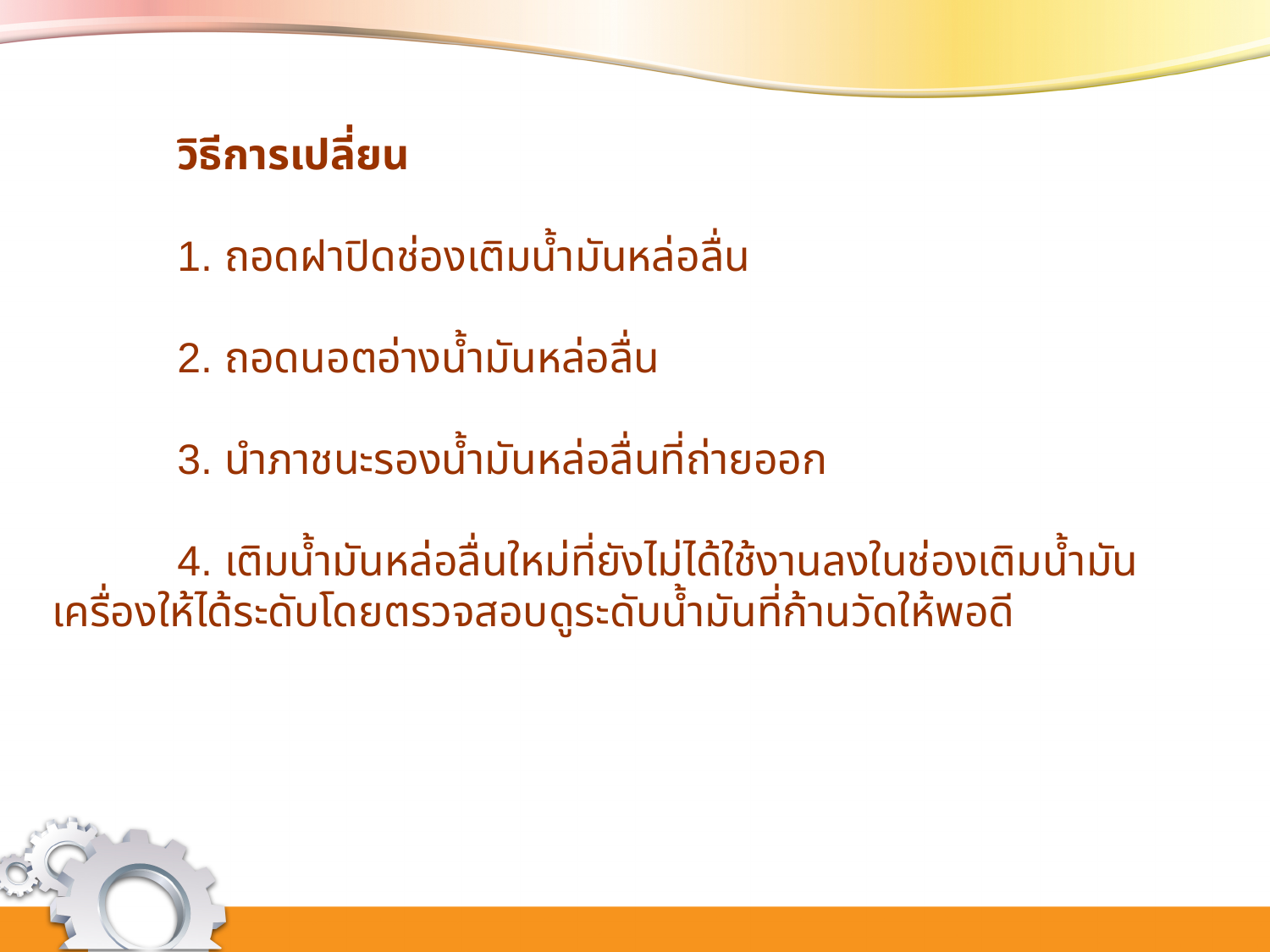

วิธีการเปลี่ยน

	1. ถอดฝาปิดช่องเติมน้ำมันหล่อลื่น

	2. ถอดนอตอ่างน้ำมันหล่อลื่น

	3. นำภาชนะรองน้ำมันหล่อลื่นที่ถ่ายออก

	4. เติมน้ำมันหล่อลื่นใหม่ที่ยังไม่ได้ใช้งานลงในช่องเติมน้ำมันเครื่องให้ได้ระดับโดยตรวจสอบดูระดับน้ำมันที่ก้านวัดให้พอดี